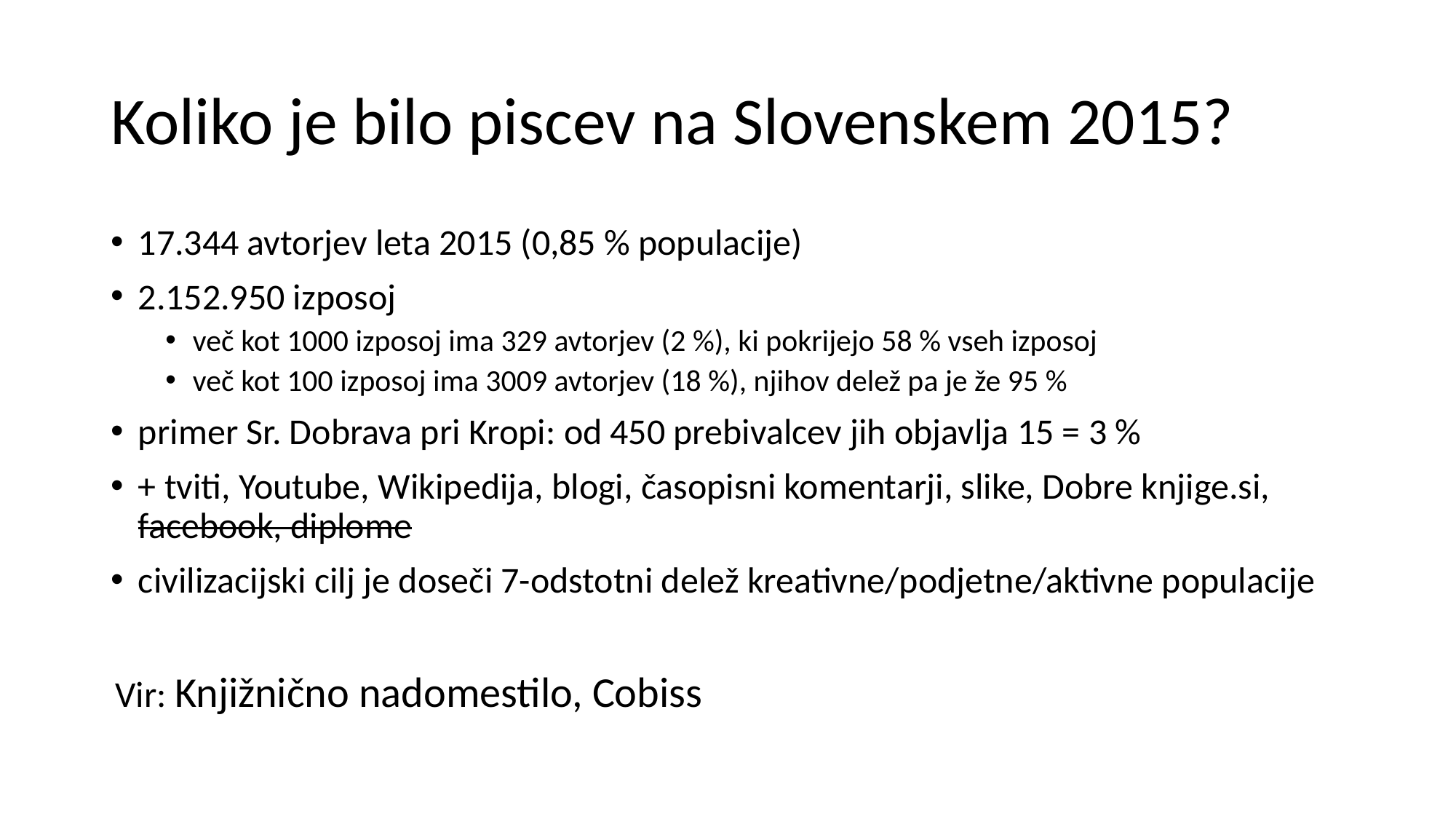

# Koliko je bilo piscev na Slovenskem 2015?
17.344 avtorjev leta 2015 (0,85 % populacije)
2.152.950 izposoj
več kot 1000 izposoj ima 329 avtorjev (2 %), ki pokrijejo 58 % vseh izposoj
več kot 100 izposoj ima 3009 avtorjev (18 %), njihov delež pa je že 95 %
primer Sr. Dobrava pri Kropi: od 450 prebivalcev jih objavlja 15 = 3 %
+ tviti, Youtube, Wikipedija, blogi, časopisni komentarji, slike, Dobre knjige.si, facebook, diplome
civilizacijski cilj je doseči 7-odstotni delež kreativne/podjetne/aktivne populacije

Vir: Knjižnično nadomestilo, Cobiss